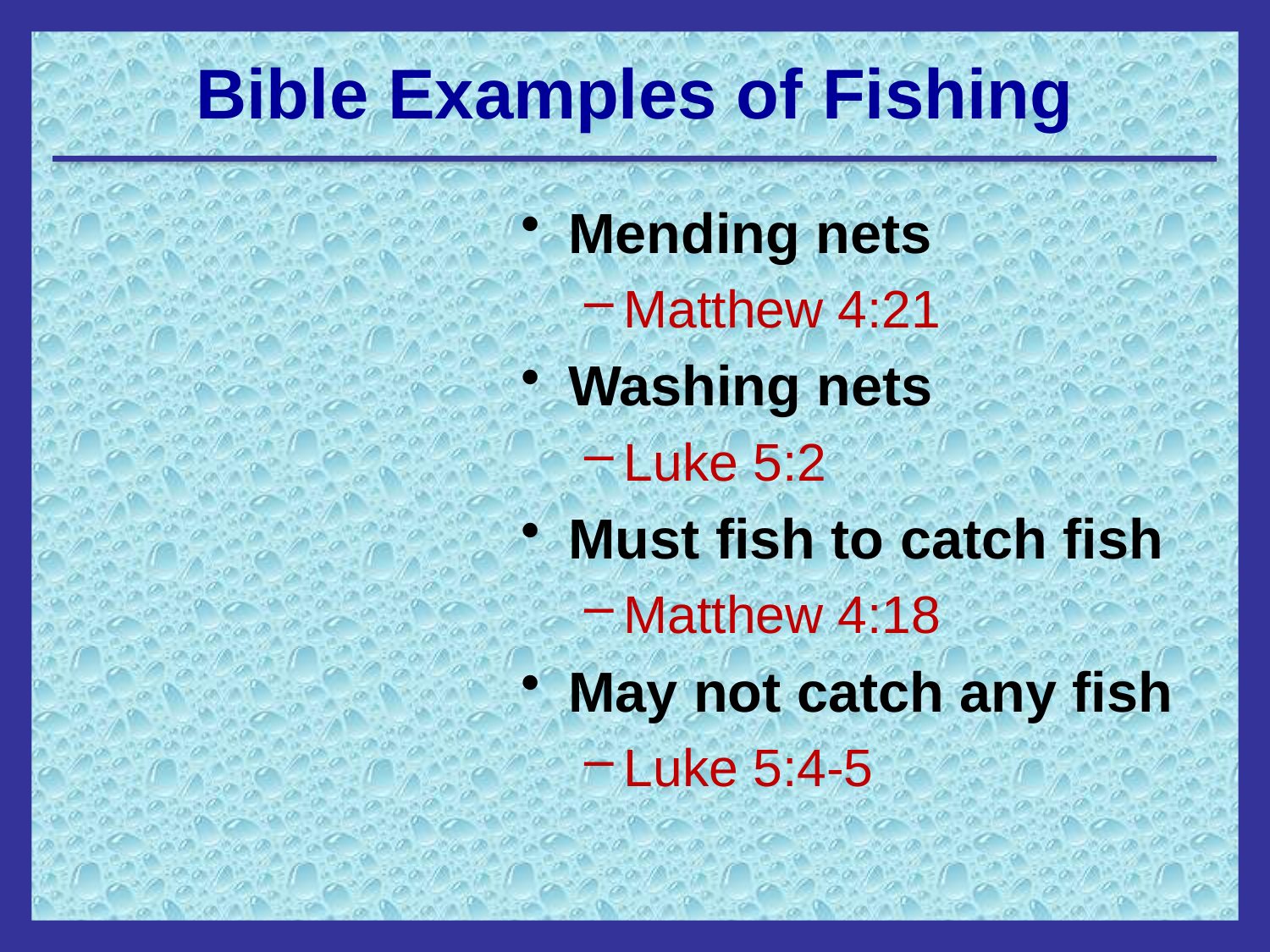

Bible Examples of Fishing
Mending nets
Matthew 4:21
Washing nets
Luke 5:2
Must fish to catch fish
Matthew 4:18
May not catch any fish
Luke 5:4-5